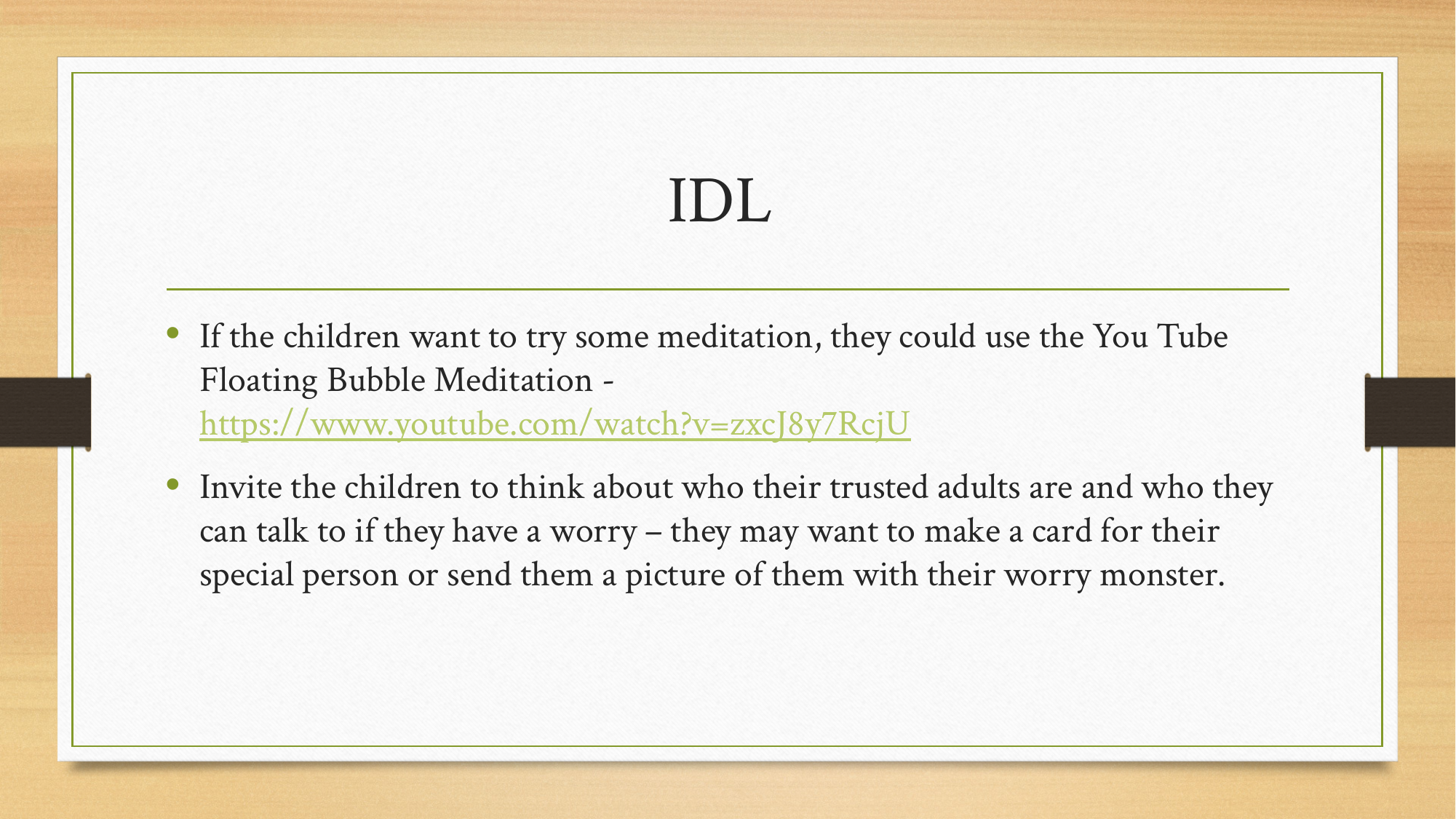

# IDL
If the children want to try some meditation, they could use the You Tube Floating Bubble Meditation - https://www.youtube.com/watch?v=zxcJ8y7RcjU
Invite the children to think about who their trusted adults are and who they can talk to if they have a worry – they may want to make a card for their special person or send them a picture of them with their worry monster.